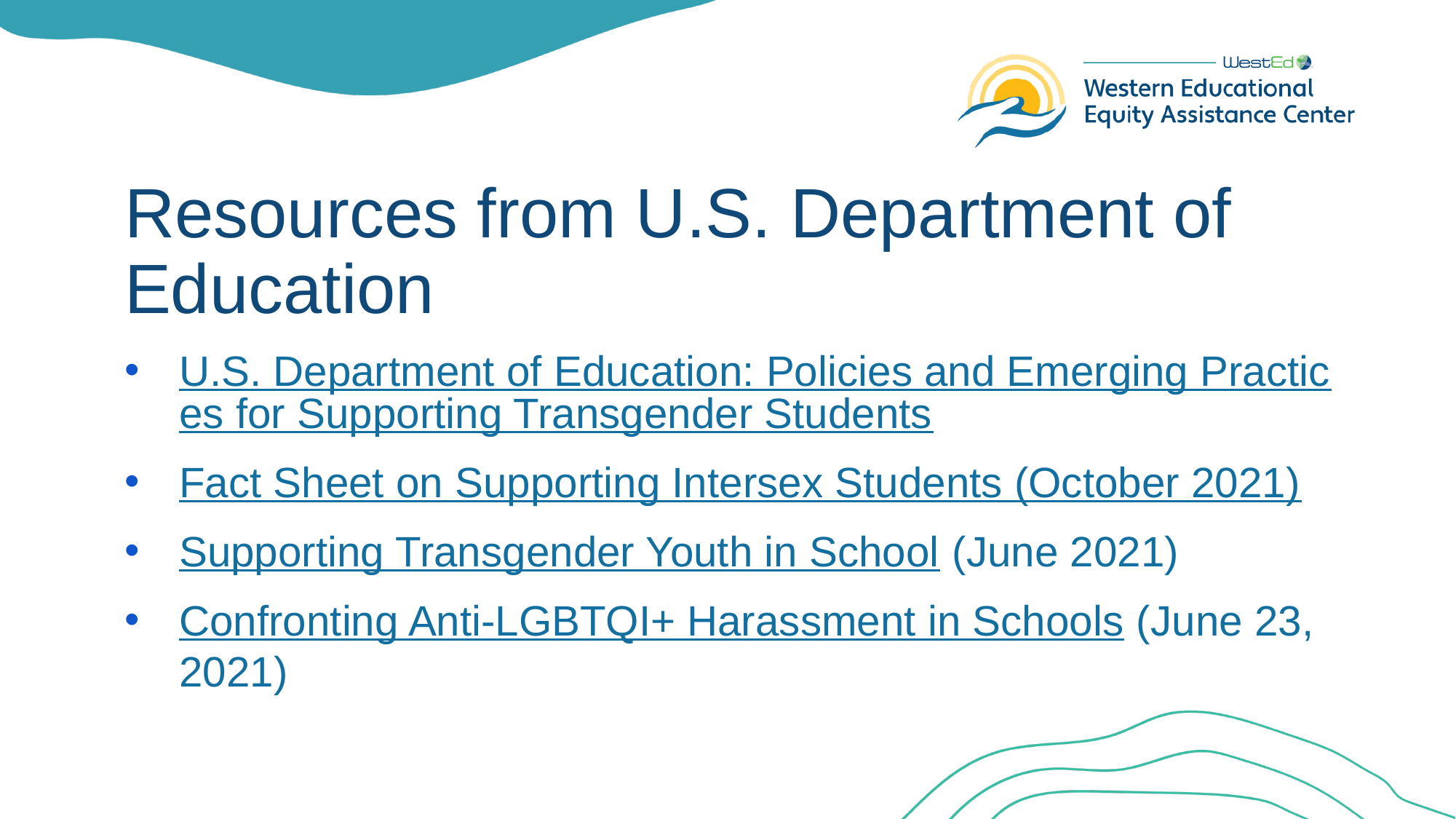

# Resources from U.S. Department of Education
U.S. Department of Education: Policies and Emerging Practices for Supporting Transgender Students
Fact Sheet on Supporting Intersex Students (October 2021)
Supporting Transgender Youth in School (June 2021)
Confronting Anti-LGBTQI+ Harassment in Schools (June 23, 2021)